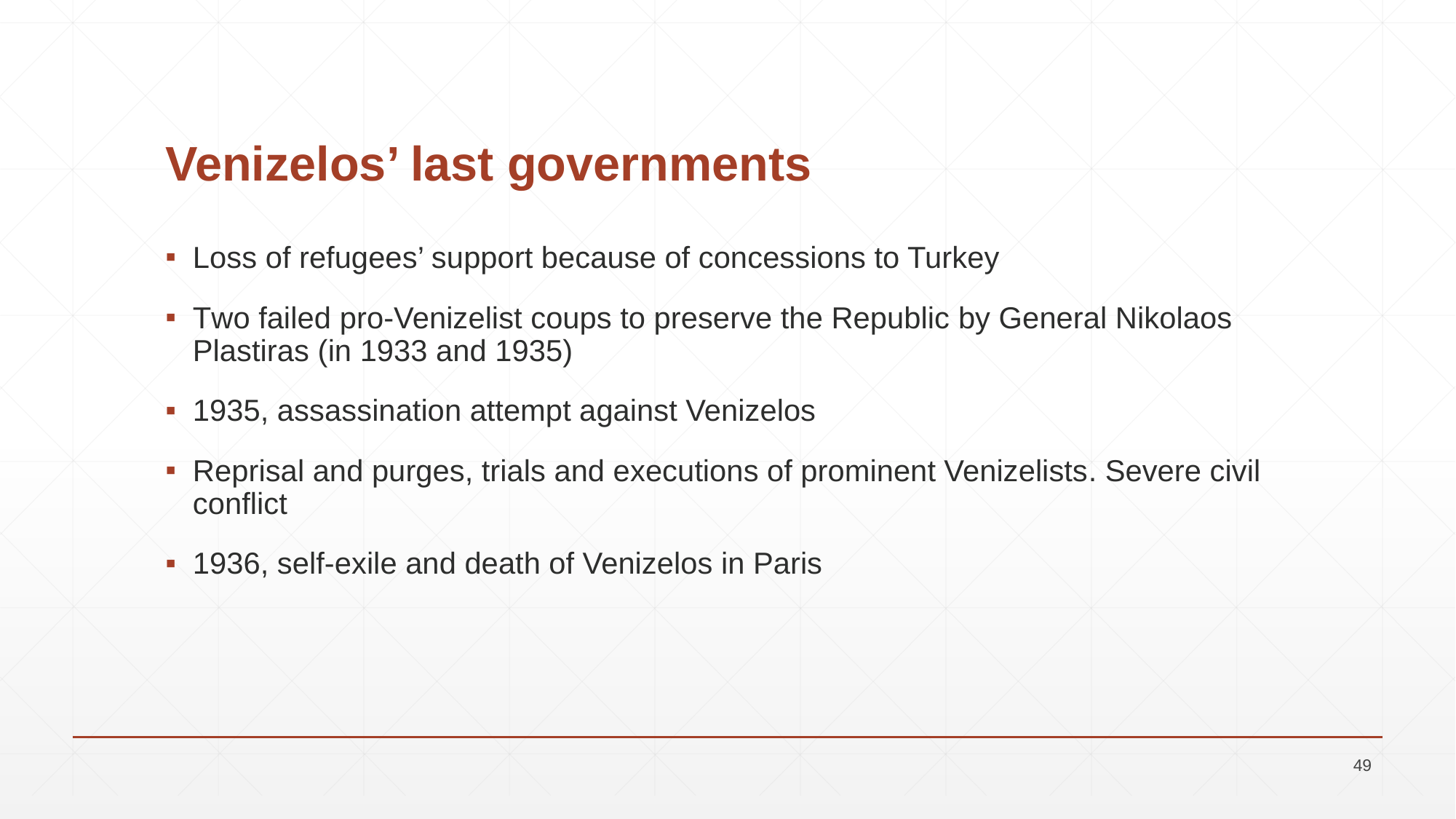

# Venizelos’ last governments
Loss of refugees’ support because of concessions to Turkey
Τwo failed pro-Venizelist coups to preserve the Republic by General Nikolaos Plastiras (in 1933 and 1935)
1935, assassination attempt against Venizelos
Reprisal and purges, trials and executions of prominent Venizelists. Severe civil conflict
1936, self-exile and death of Venizelos in Paris

49